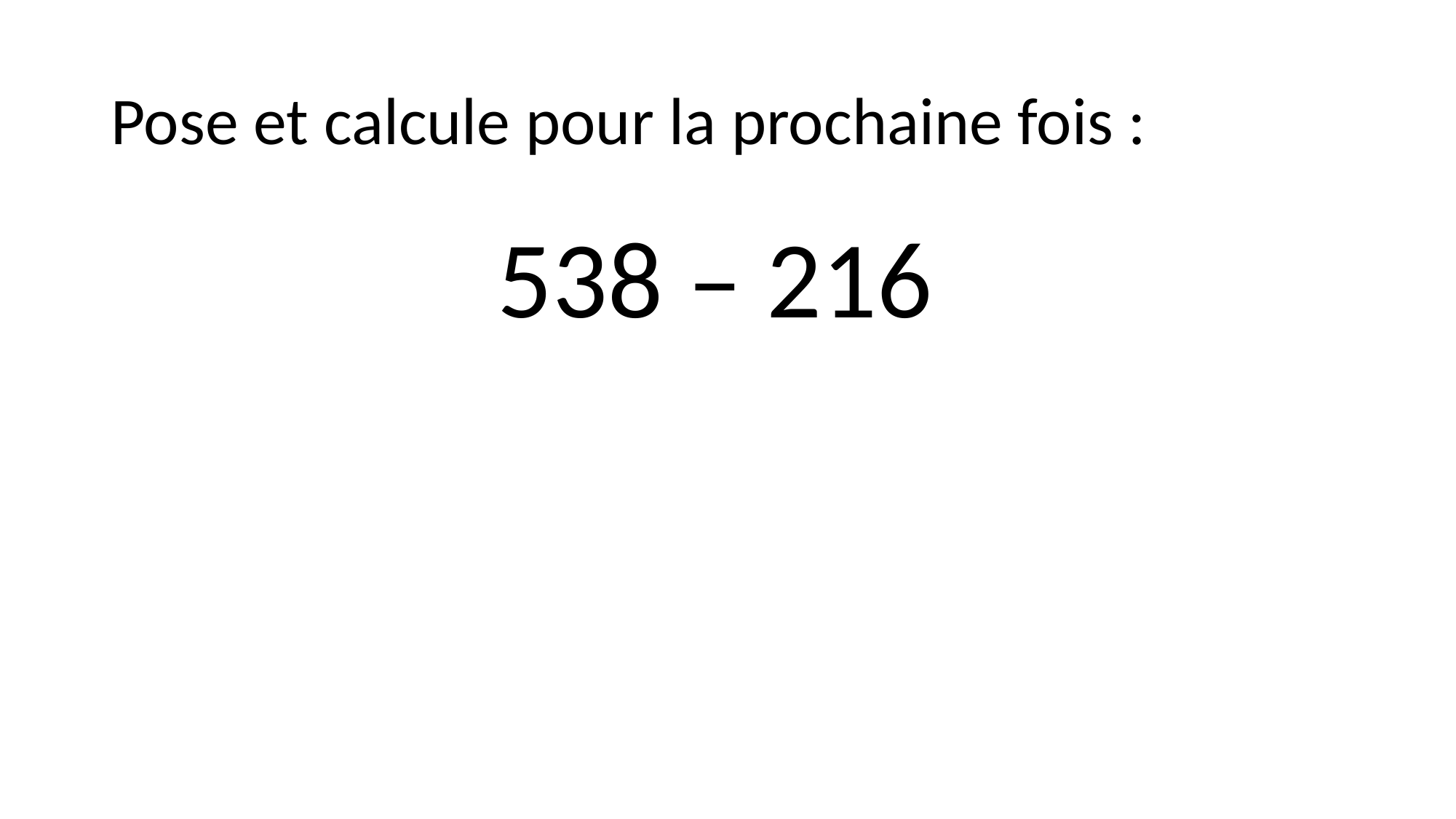

# Pose et calcule pour la prochaine fois :
538 – 216